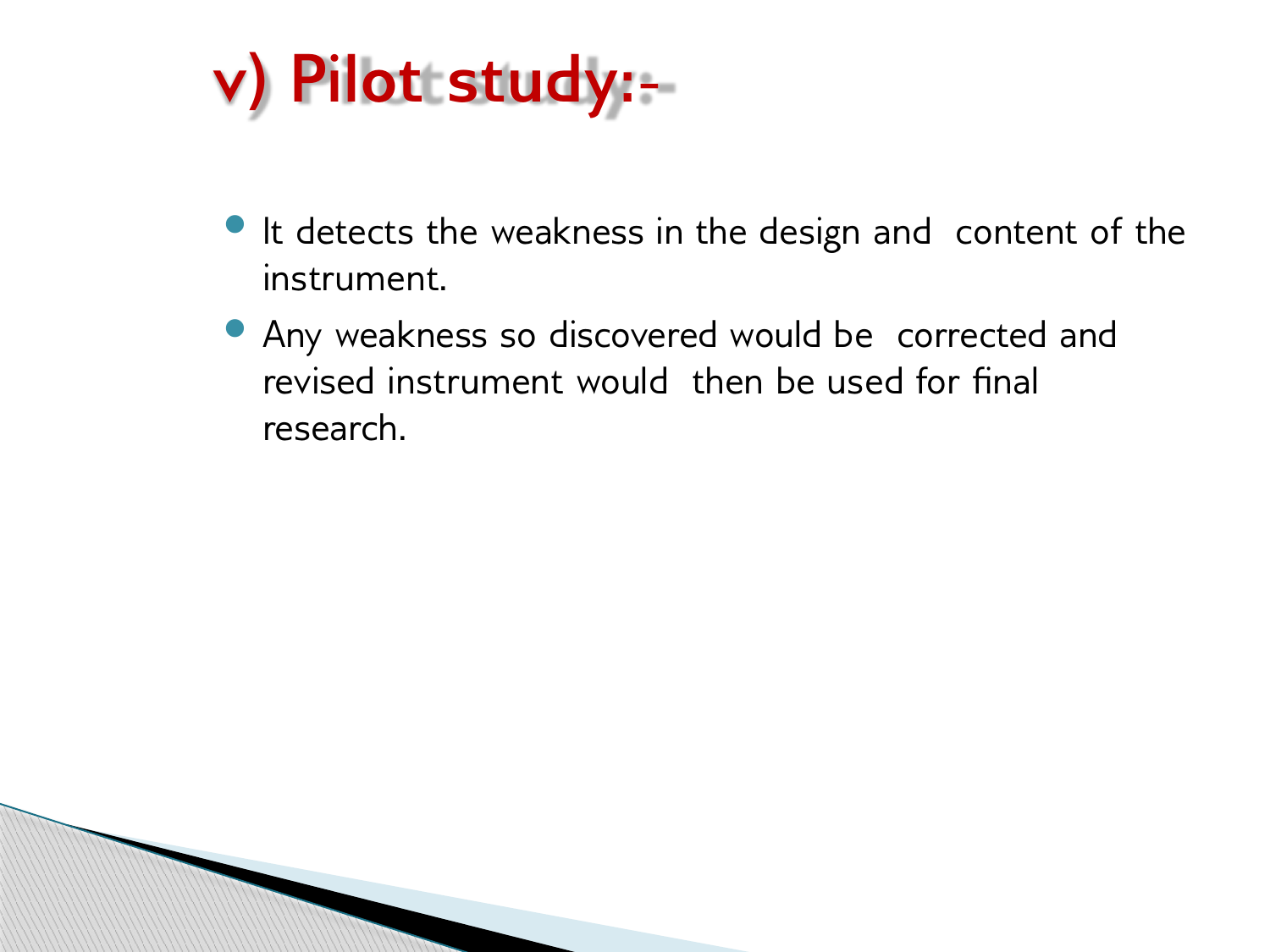

# v) Pilot study:-
It detects the weakness in the design and  content of the instrument.
Any weakness so discovered would be  corrected and revised instrument would  then be used for final research.